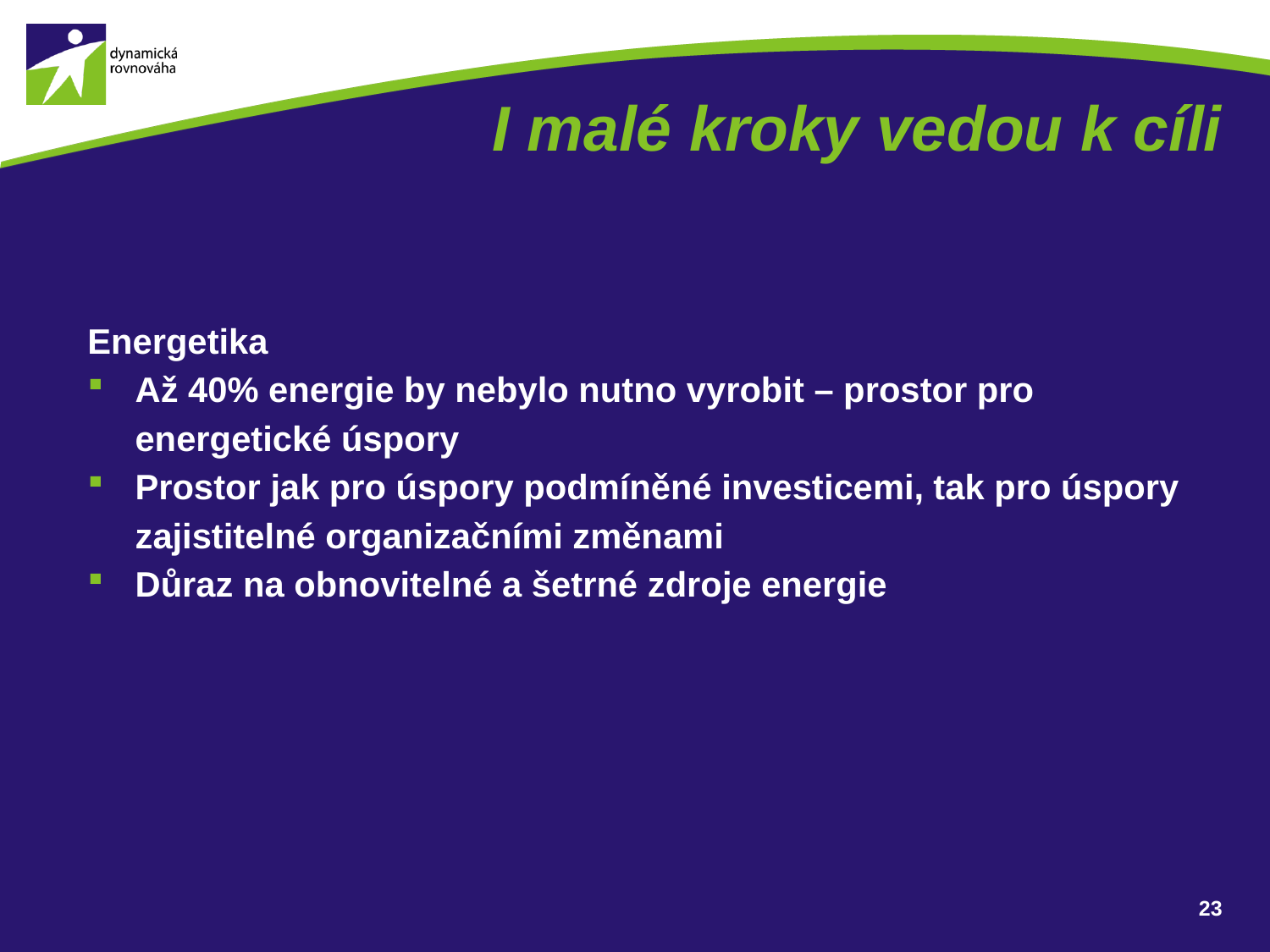

# I malé kroky vedou k cíli
Energetika
Až 40% energie by nebylo nutno vyrobit – prostor pro energetické úspory
Prostor jak pro úspory podmíněné investicemi, tak pro úspory zajistitelné organizačními změnami
Důraz na obnovitelné a šetrné zdroje energie

23